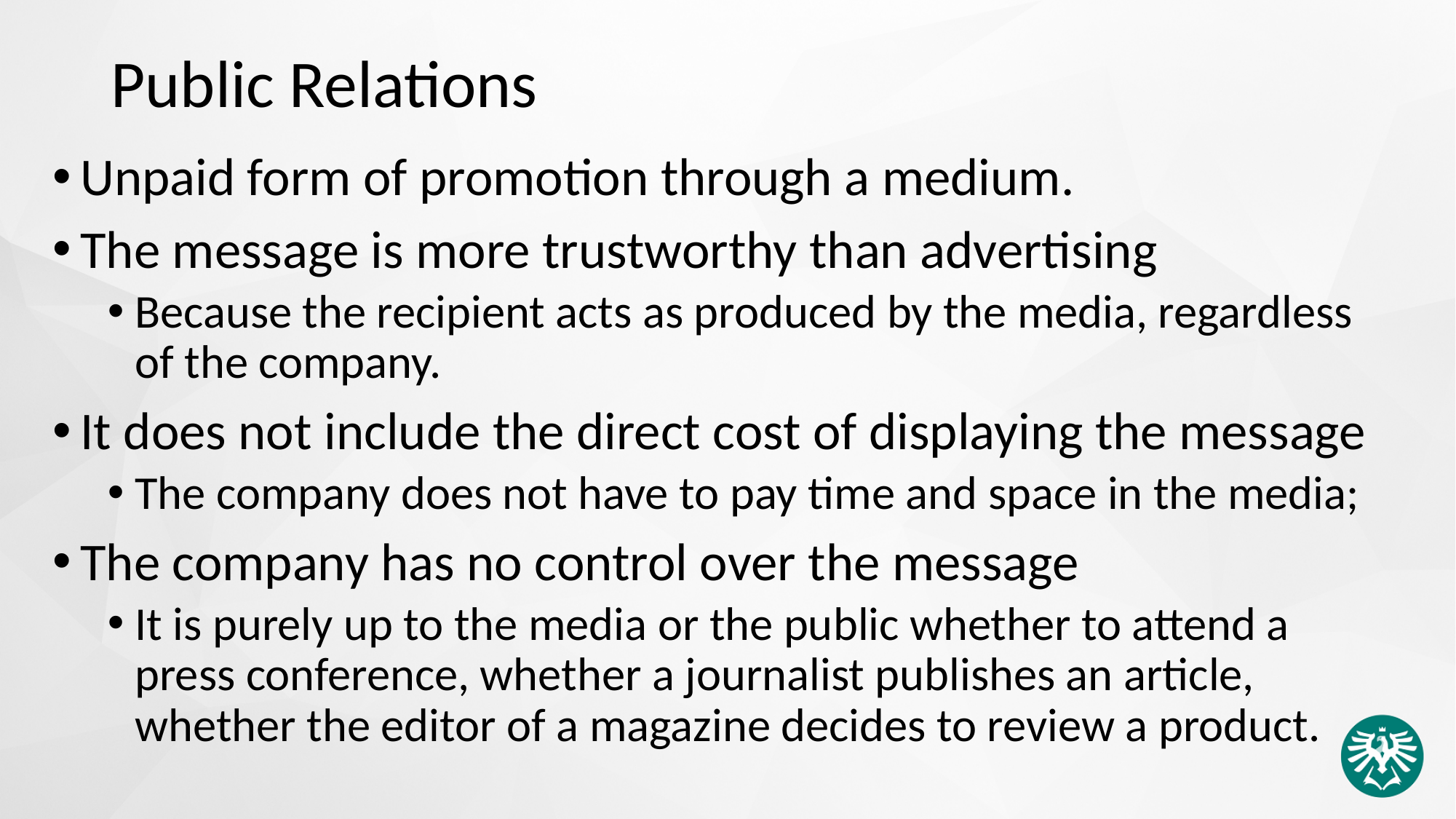

# Public Relations
Unpaid form of promotion through a medium.
The message is more trustworthy than advertising
Because the recipient acts as produced by the media, regardless of the company.
It does not include the direct cost of displaying the message
The company does not have to pay time and space in the media;
The company has no control over the message
It is purely up to the media or the public whether to attend a press conference, whether a journalist publishes an article, whether the editor of a magazine decides to review a product.